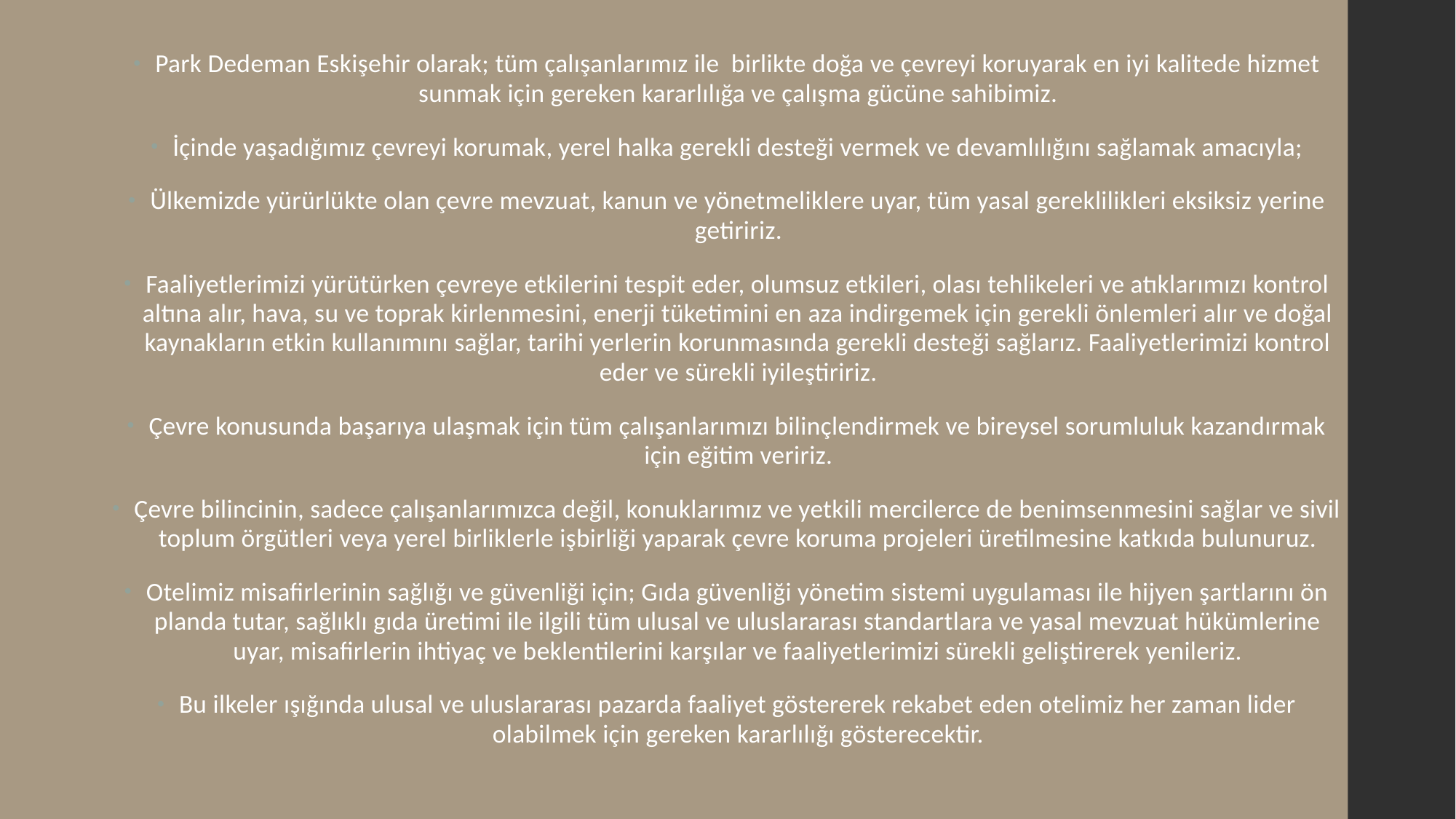

Park Dedeman Eskişehir olarak; tüm çalışanlarımız ile  birlikte doğa ve çevreyi koruyarak en iyi kalitede hizmet sunmak için gereken kararlılığa ve çalışma gücüne sahibimiz.
İçinde yaşadığımız çevreyi korumak, yerel halka gerekli desteği vermek ve devamlılığını sağlamak amacıyla;
Ülkemizde yürürlükte olan çevre mevzuat, kanun ve yönetmeliklere uyar, tüm yasal gereklilikleri eksiksiz yerine getiririz.
Faaliyetlerimizi yürütürken çevreye etkilerini tespit eder, olumsuz etkileri, olası tehlikeleri ve atıklarımızı kontrol altına alır, hava, su ve toprak kirlenmesini, enerji tüketimini en aza indirgemek için gerekli önlemleri alır ve doğal kaynakların etkin kullanımını sağlar, tarihi yerlerin korunmasında gerekli desteği sağlarız. Faaliyetlerimizi kontrol eder ve sürekli iyileştiririz.
Çevre konusunda başarıya ulaşmak için tüm çalışanlarımızı bilinçlendirmek ve bireysel sorumluluk kazandırmak için eğitim veririz.
Çevre bilincinin, sadece çalışanlarımızca değil, konuklarımız ve yetkili mercilerce de benimsenmesini sağlar ve sivil toplum örgütleri veya yerel birliklerle işbirliği yaparak çevre koruma projeleri üretilmesine katkıda bulunuruz.
Otelimiz misafirlerinin sağlığı ve güvenliği için; Gıda güvenliği yönetim sistemi uygulaması ile hijyen şartlarını ön planda tutar, sağlıklı gıda üretimi ile ilgili tüm ulusal ve uluslararası standartlara ve yasal mevzuat hükümlerine uyar, misafirlerin ihtiyaç ve beklentilerini karşılar ve faaliyetlerimizi sürekli geliştirerek yenileriz.
Bu ilkeler ışığında ulusal ve uluslararası pazarda faaliyet göstererek rekabet eden otelimiz her zaman lider olabilmek için gereken kararlılığı gösterecektir.